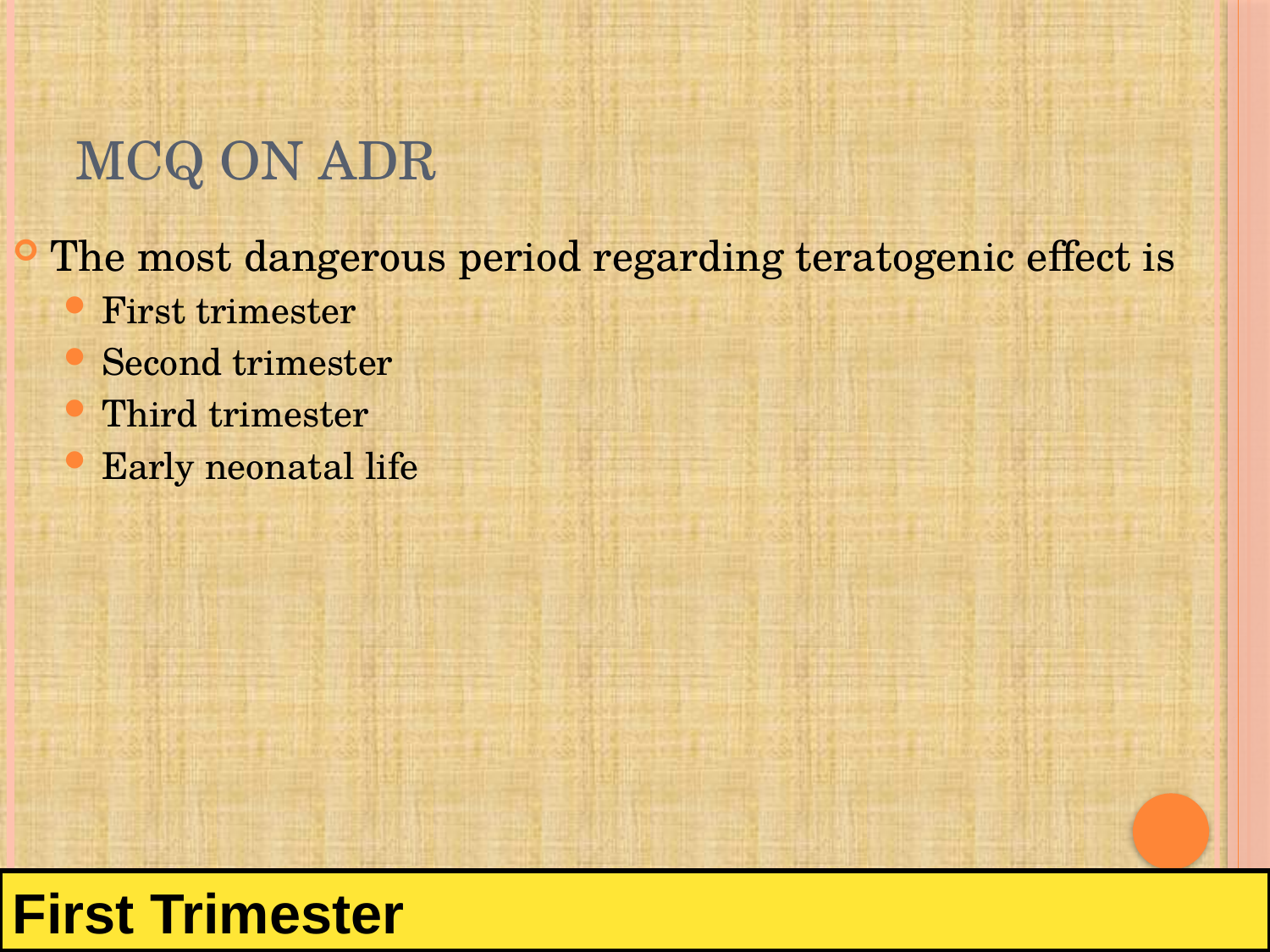

# MCQ on ADR
The most dangerous period regarding teratogenic effect is
First trimester
Second trimester
Third trimester
Early neonatal life

First Trimester